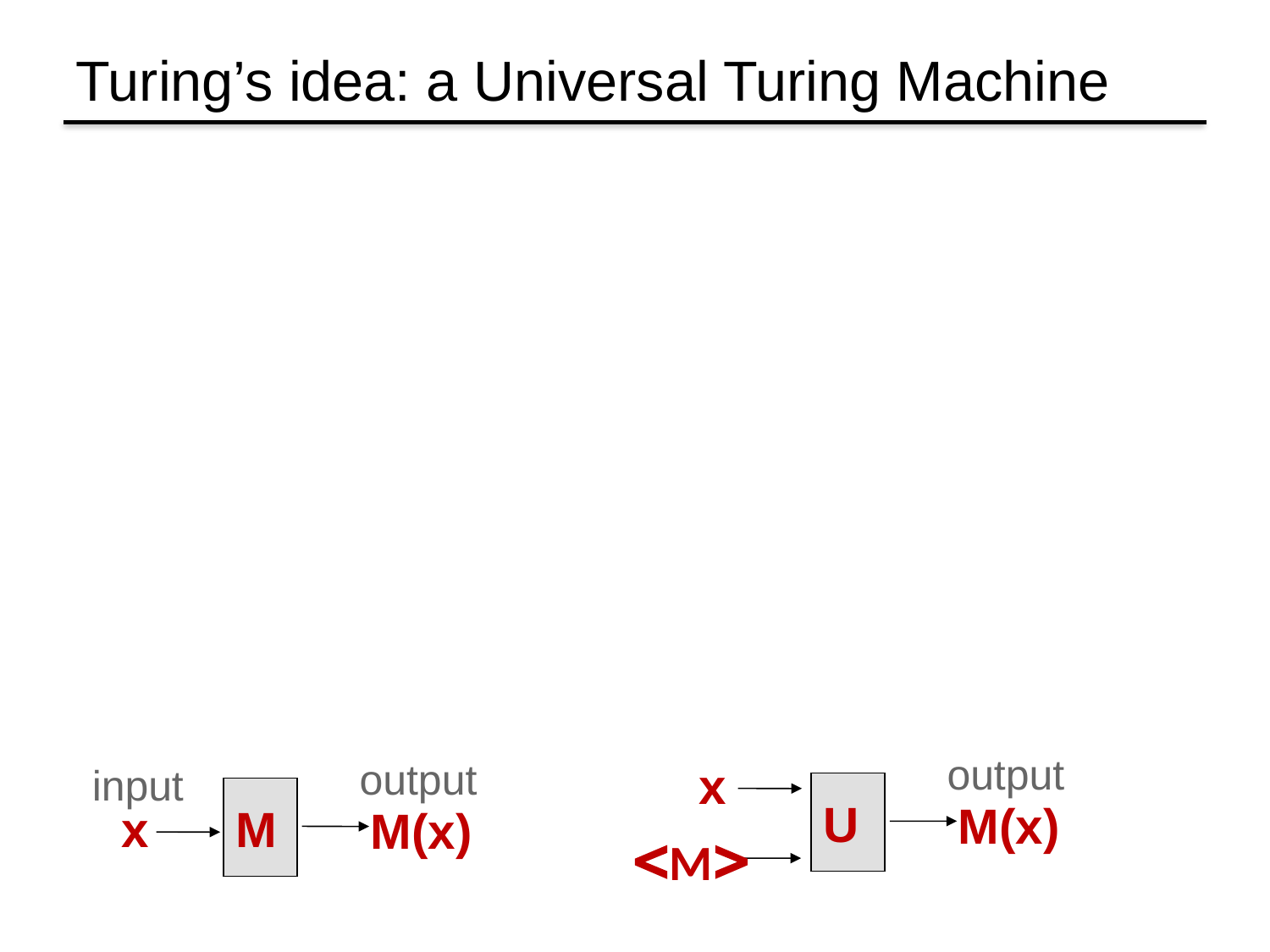

# Turing’s idea: a Universal Turing Machine
A Turing machine interpreter  U
On input <M> and its input x, U outputs the same thing as M does on input x
At each step it decodes which operation M would have performed and simulates it.
One Turing machine is enough
Basis for modern stored-program computer
Von Neumann studied Turing’s UTM design

output
output
input
M
x
M(x)

x
U
M(x)

<M>